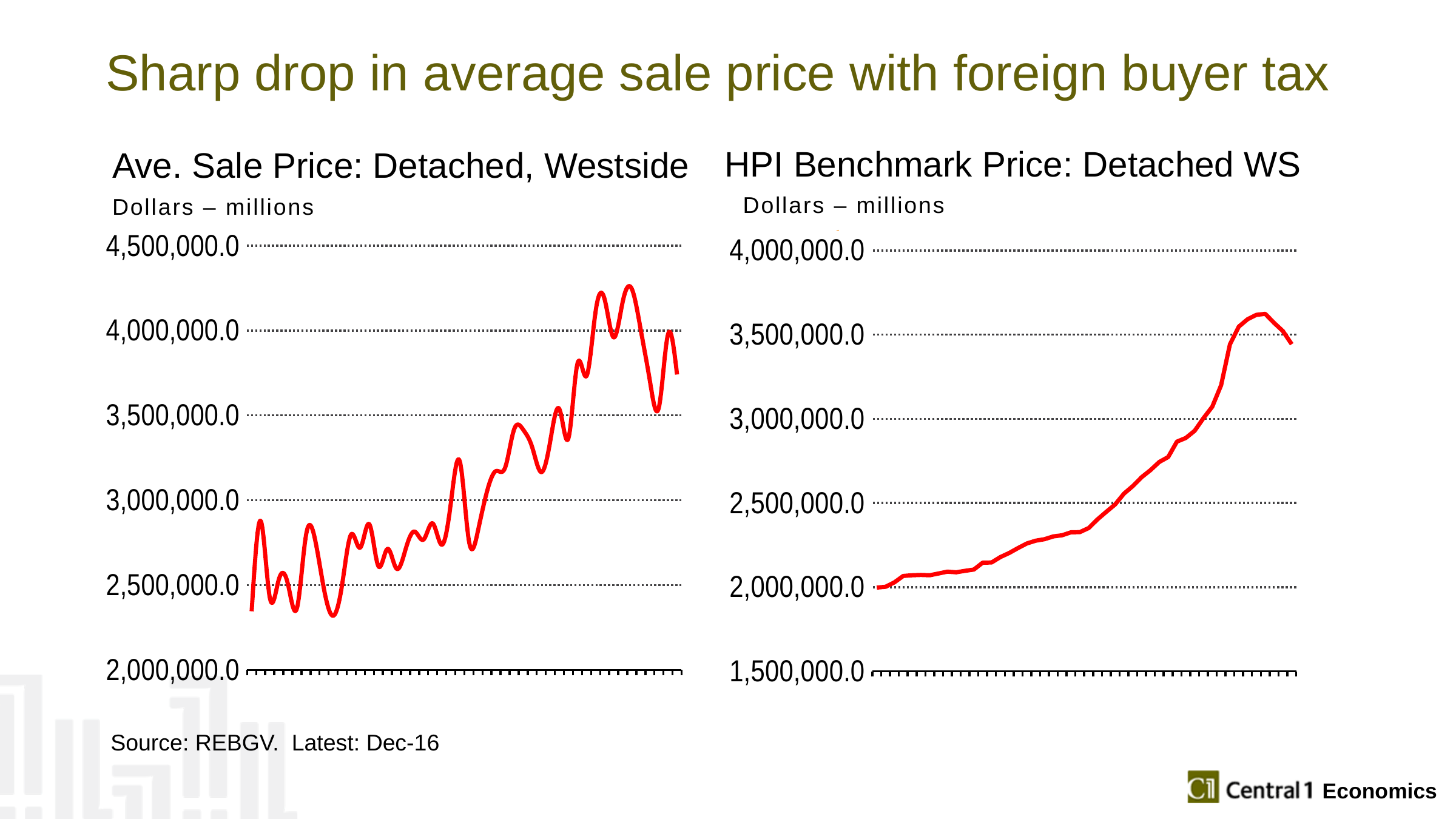

# Sharp drop in average sale price with foreign buyer tax
HPI Benchmark Price: Detached WS
Ave. Sale Price: Detached, Westside
Dollars – millions
Dollars – millions

### Chart

| Category | Column2 |
|---|---|
| Jan-13 | 2345839.0 |
| 2013M02 | 2877809.0 |
| 2013M03 | 2427797.0 |
| 2013M04 | 2532926.0 |
| 2013M05 | 2507446.0 |
| 2013M06 | 2363519.0 |
| 2013M07 | 2792361.0 |
| 2013M08 | 2769624.0 |
| 2013M09 | 2473925.0 |
| 2013M10 | 2319618.0 |
| 2013M11 | 2504417.0 |
| 2013M12 | 2799132.0 |
| Jan-14 | 2721206.0 |
| 2014M02 | 2858227.0 |
| 2014M03 | 2611687.0 |
| 2014M04 | 2713061.0 |
| 2014M05 | 2597440.0 |
| 2014M06 | 2709632.0 |
| 2014M07 | 2815245.0 |
| 2014M08 | 2768908.0 |
| 2014M09 | 2863463.0 |
| 2014M10 | 2737926.0 |
| 2014M11 | 2980487.0 |
| 2014M12 | 3228266.0 |
| Jan-15 | 2762368.0 |
| 2015M02 | 2819059.0 |
| 2015M03 | 3051046.0 |
| 2015M04 | 3171925.0 |
|  | 3191801.0 |
|  | 3417701.0 |
|  | 3415842.0 |
|  | 3311822.0 |
|  | 3165608.0 |
|  | 3351552.0 |
|  | 3537050.0 |
|  | 3365527.0 |
| Jan-16 | 3805854.0 |

### Chart

| Category | Column2 |
|---|---|
| Jan-13 | 1997700.0 |
| 2013M02 | 2002500.0 |
| 2013M03 | 2028800.0 |
| 2013M04 | 2066800.0 |
| 2013M05 | 2070700.0 |
| 2013M06 | 2072700.0 |
| 2013M07 | 2070700.0 |
| 2013M08 | 2081400.0 |
| 2013M09 | 2092200.0 |
| 2013M10 | 2088300.0 |
| 2013M11 | 2097000.0 |
| 2013M12 | 2104800.0 |
| Jan-14 | 2145700.0 |
| 2014M02 | 2146700.0 |
| 2014M03 | 2178800.0 |
| 2014M04 | 2203200.0 |
| 2014M05 | 2232400.0 |
| 2014M06 | 2259700.0 |
| 2014M07 | 2276200.0 |
| 2014M08 | 2285000.0 |
| 2014M09 | 2301600.0 |
| 2014M10 | 2308400.0 |
| 2014M11 | 2325900.0 |
| 2014M12 | 2326900.0 |
| Jan-15 | 2351200.0 |
| 2015M02 | 2402900.0 |
| 2015M03 | 2447700.0 |
| 2015M04 | 2491500.0 |
|  | 2555800.0 |
|  | 2600600.0 |
|  | 2653200.0 |
|  | 2695100.0 |
|  | 2743800.0 |
|  | 2773000.0 |
|  | 2864500.0 |
|  | 2886000.0 |
| Jan-16 | 2928800.0 |
Source: REBGV.  Latest: Dec-16